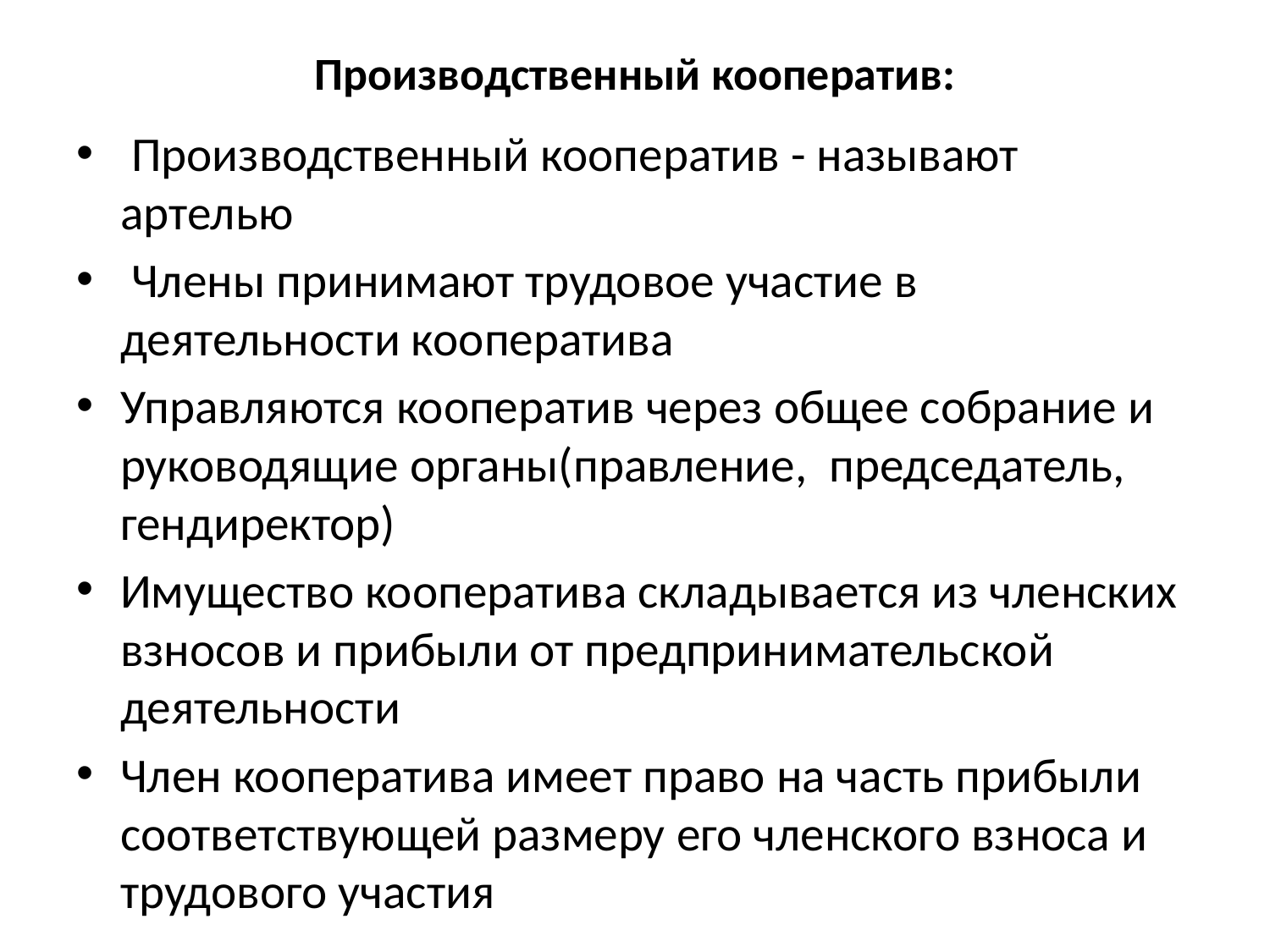

# Производственный кооператив:
 Производственный кооператив - называют артелью
 Члены принимают трудовое участие в деятельности кооператива
Управляются кооператив через общее собрание и руководящие органы(правление,  председатель, гендиректор)
Имущество кооператива складывается из членских взносов и прибыли от предпринимательской деятельности
Член кооператива имеет право на часть прибыли соответствующей размеру его членского взноса и трудового участия